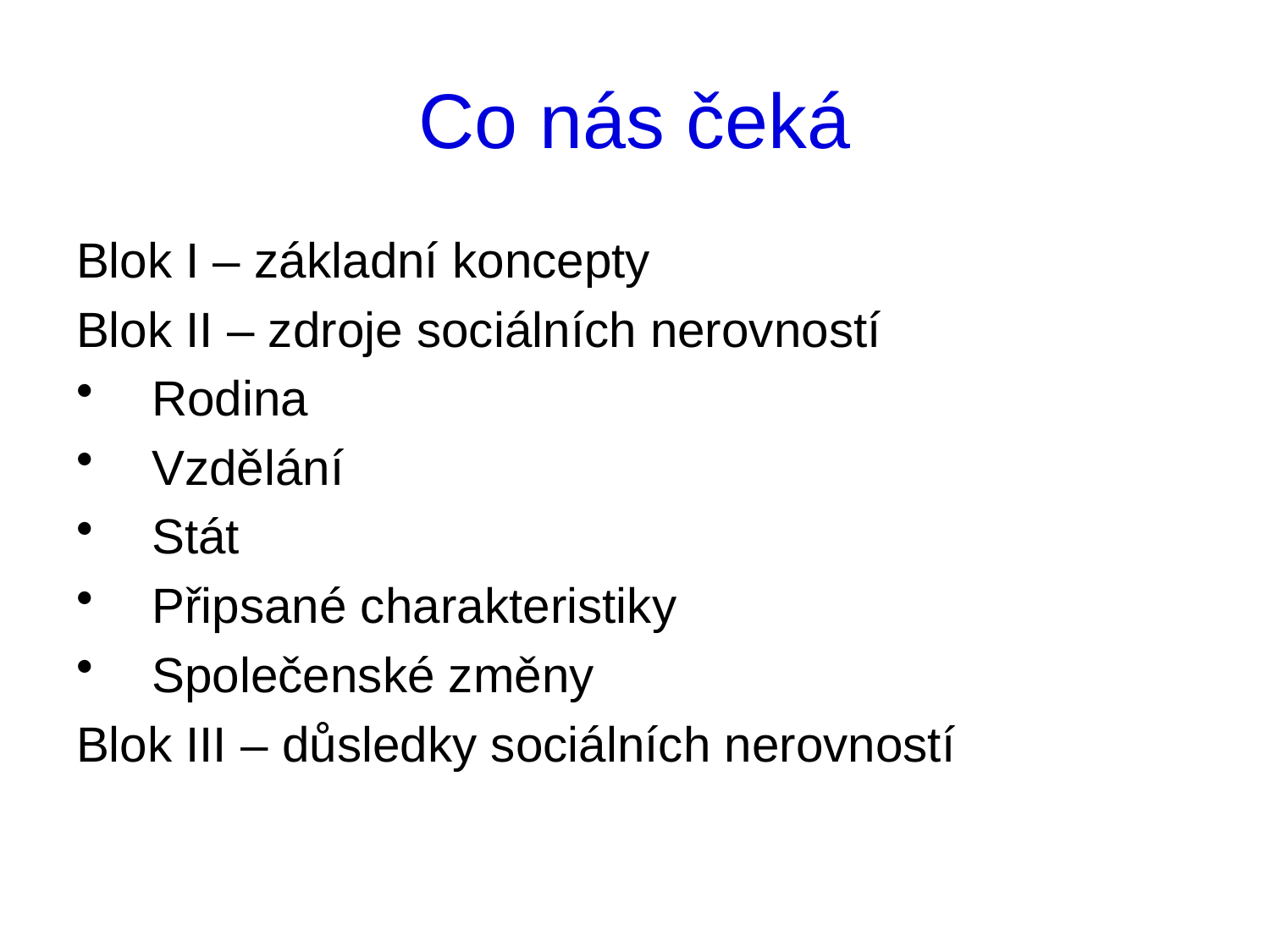

# Co nás čeká
Blok I – základní koncepty
Blok II – zdroje sociálních nerovností
Rodina
Vzdělání
Stát
Připsané charakteristiky
Společenské změny
Blok III – důsledky sociálních nerovností